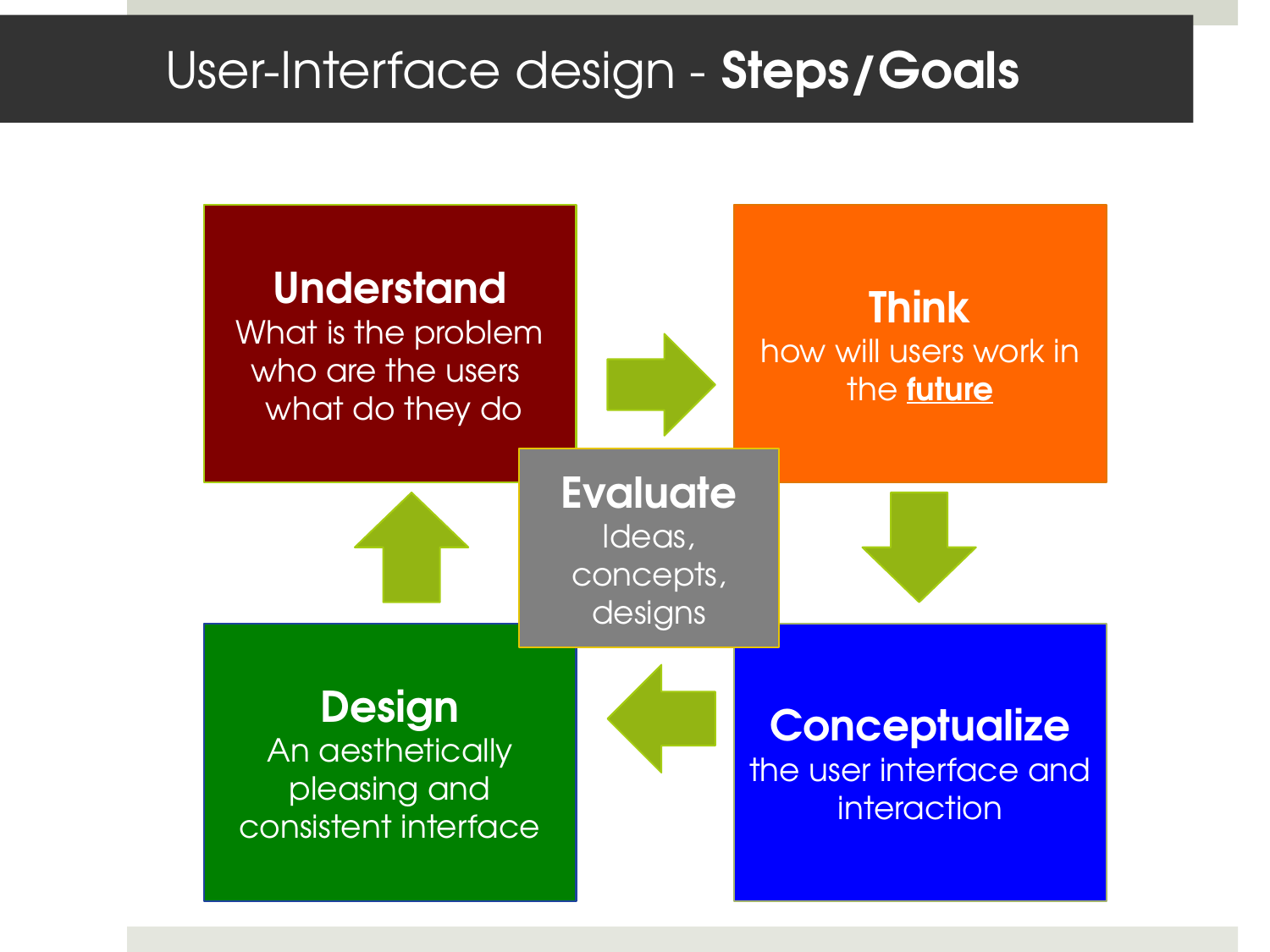

# User-Interface design - Steps/Goals
Understand
What is the problem
who are the users
 what do they do
Think
how will users work in the future

Evaluate
Ideas, concepts, designs

Design
An aesthetically pleasing and consistent interface
Conceptualize
the user interface and interaction